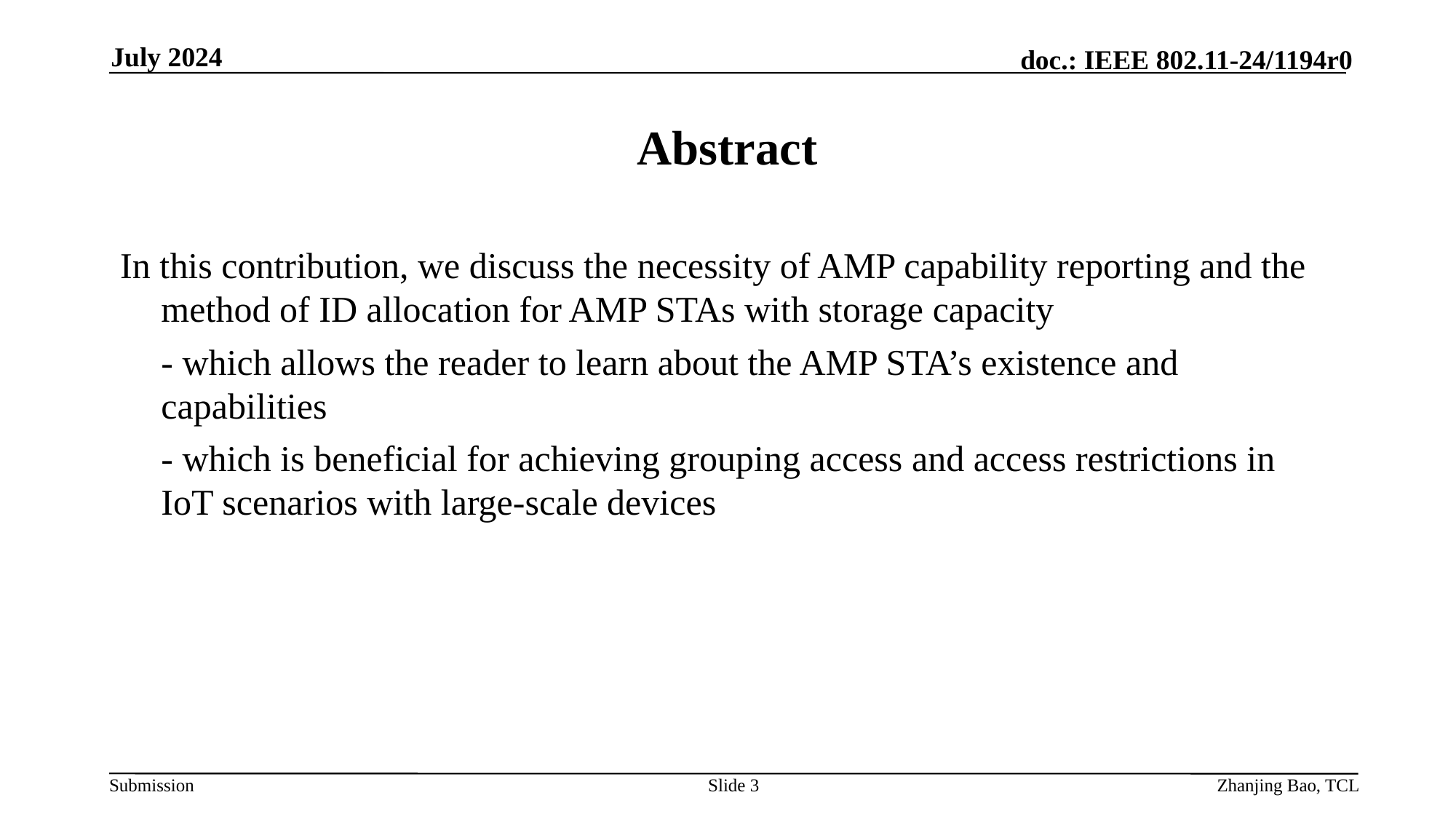

July 2024
# Abstract
In this contribution, we discuss the necessity of AMP capability reporting and the method of ID allocation for AMP STAs with storage capacity
	- which allows the reader to learn about the AMP STA’s existence and capabilities
	- which is beneficial for achieving grouping access and access restrictions in IoT scenarios with large-scale devices

Slide 3
Zhanjing Bao, TCL